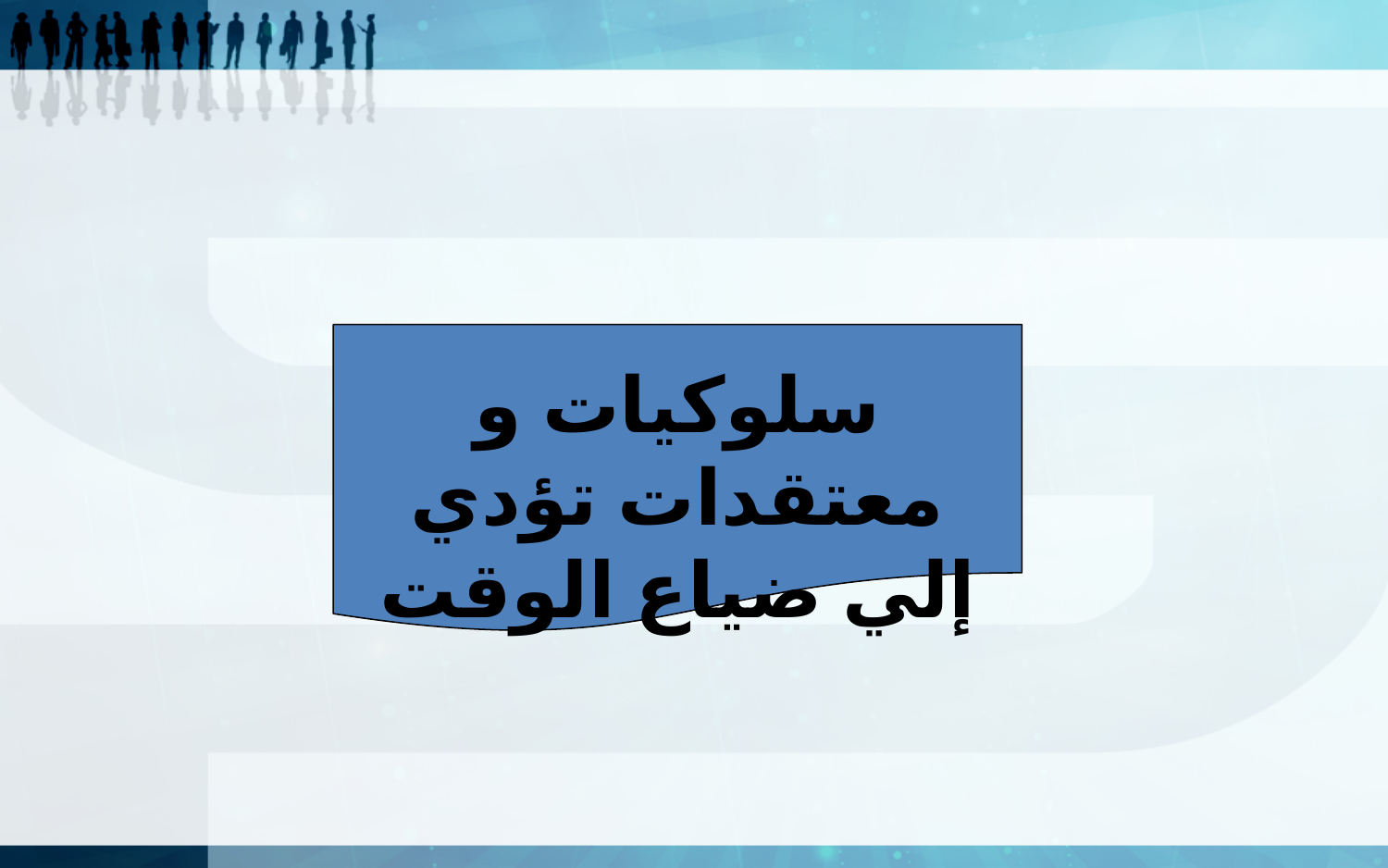

سلوكيات و معتقدات تؤدي إلي ضياع الوقت